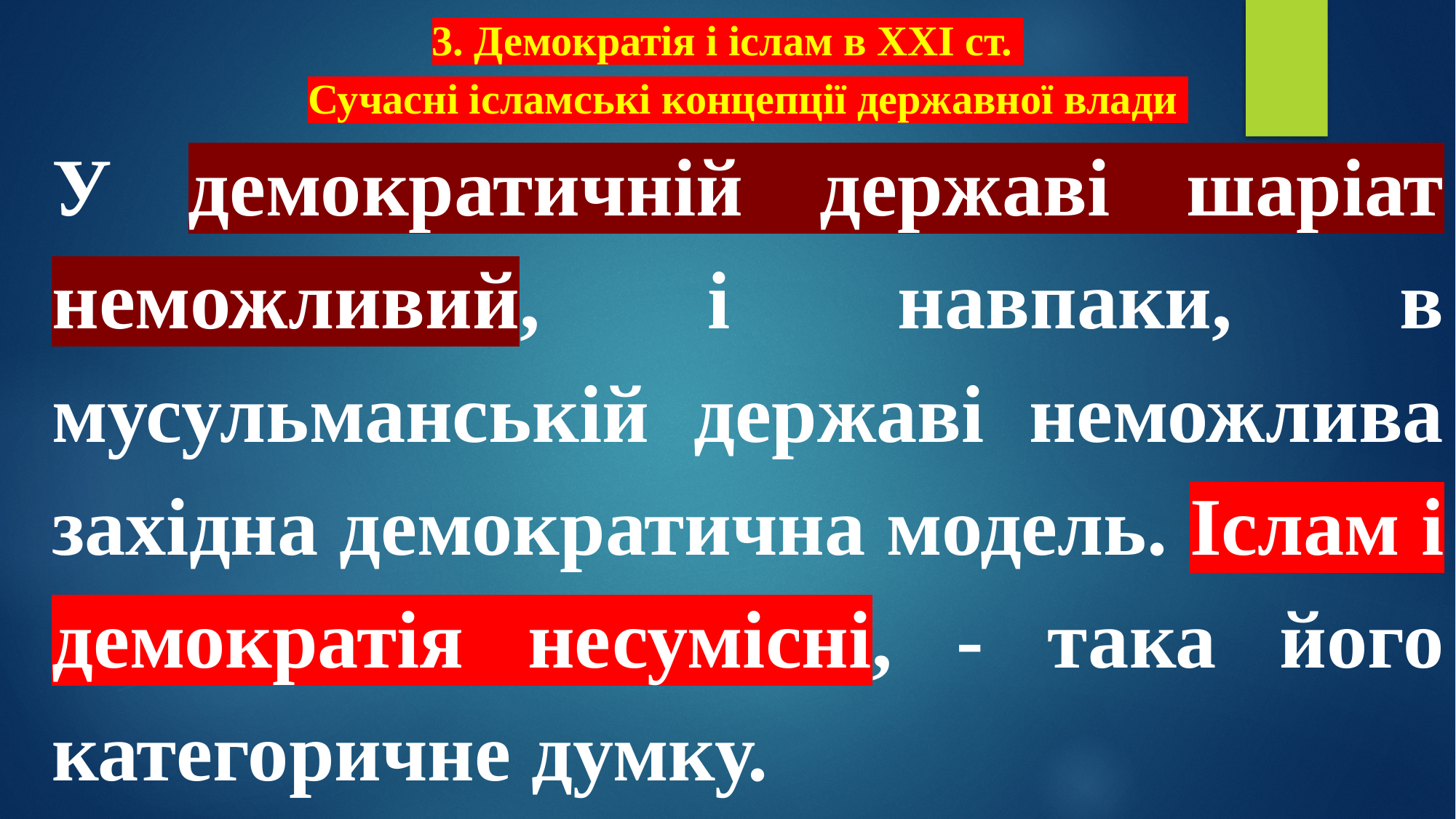

# 3. Демократія і іслам в XXI ст. Сучасні ісламські концепції державної влади
У демократичній державі шаріат неможливий, і навпаки, в мусульманській державі неможлива західна демократична модель. Іслам і демократія несумісні, - така його категоричне думку.